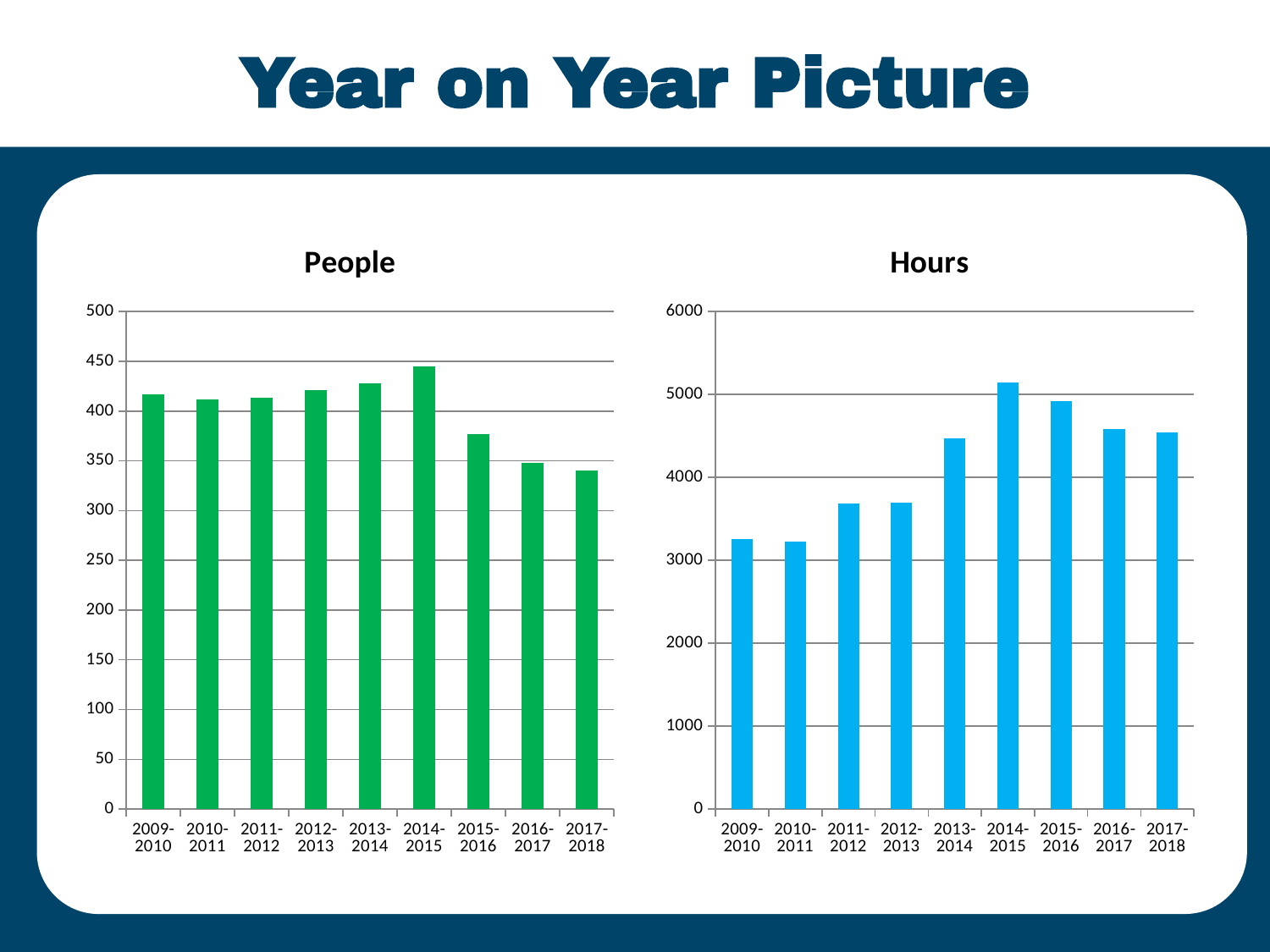

# Year on Year Picture

### Chart: People

| Category | People pw |
|---|---|
| 2009-2010 | 417.0 |
| 2010-2011 | 412.0 |
| 2011-2012 | 413.0 |
| 2012-2013 | 421.0 |
| 2013-2014 | 428.0 |
| 2014-2015 | 445.0 |
| 2015-2016 | 377.0 |
| 2016-2017 | 348.0 |
| 2017-2018 | 340.0 |

### Chart: Hours

| Category | Hours pw |
|---|---|
| 2009-2010 | 3259.0 |
| 2010-2011 | 3221.0 |
| 2011-2012 | 3683.0 |
| 2012-2013 | 3696.0 |
| 2013-2014 | 4474.0 |
| 2014-2015 | 5148.0 |
| 2015-2016 | 4919.0 |
| 2016-2017 | 4580.0 |
| 2017-2018 | 4544.0 |